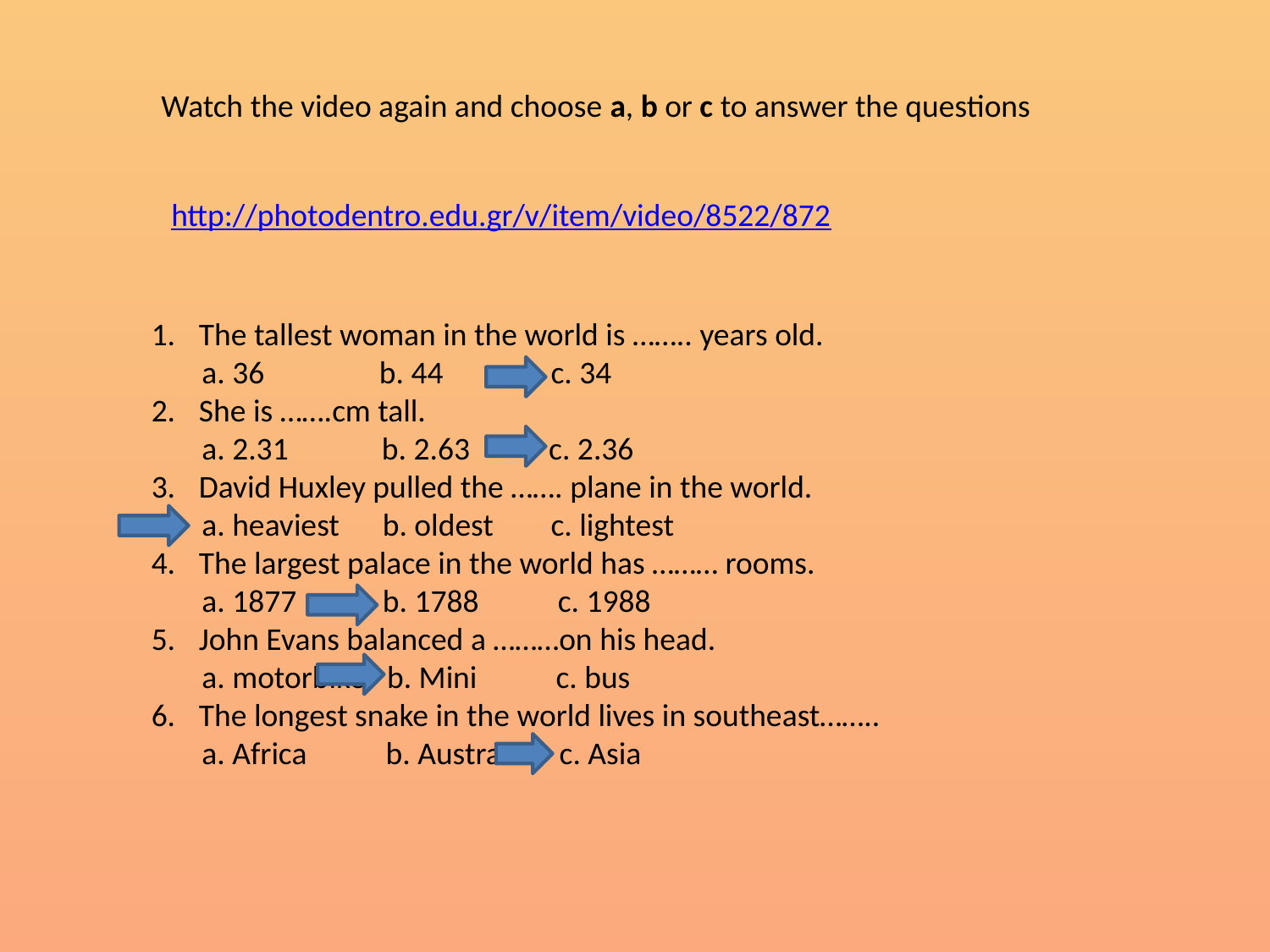

Watch the video again and choose a, b or c to answer the questions
http://photodentro.edu.gr/v/item/video/8522/872
The tallest woman in the world is …….. years old.
       a. 36                b. 44               c. 34
She is …….cm tall.
       a. 2.31             b. 2.63           c. 2.36
David Huxley pulled the ……. plane in the world.
       a. heaviest      b. oldest        c. lightest
The largest palace in the world has ……… rooms.
       a. 1877            b. 1788           c. 1988
John Evans balanced a ………on his head.
       a. motorbike   b. Mini           c. bus
The longest snake in the world lives in southeast……..
       a. Africa           b. Australia    c. Asia